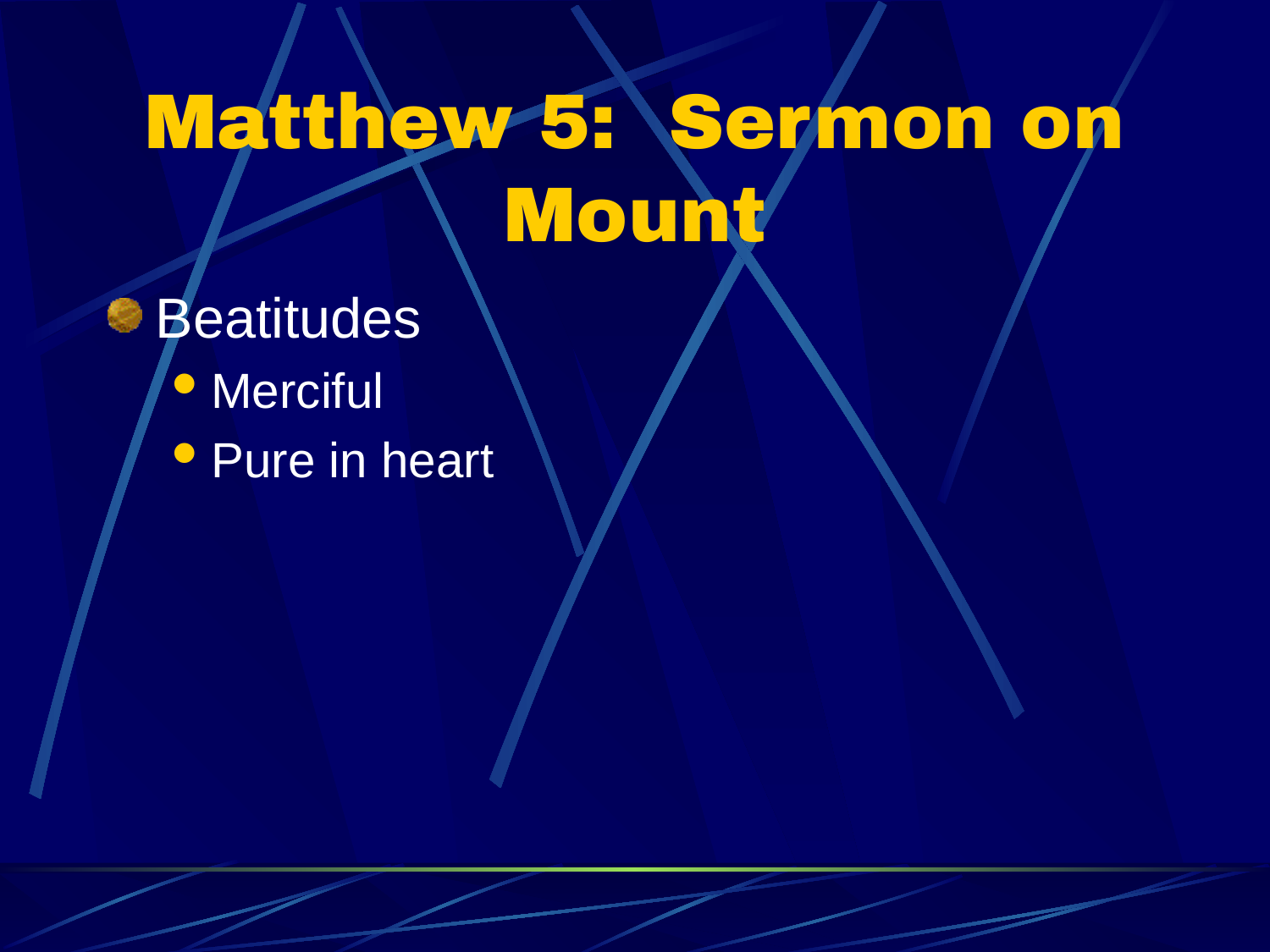

# Matthew 5:  Sermon on Mount
Beatitudes
Merciful
Pure in heart